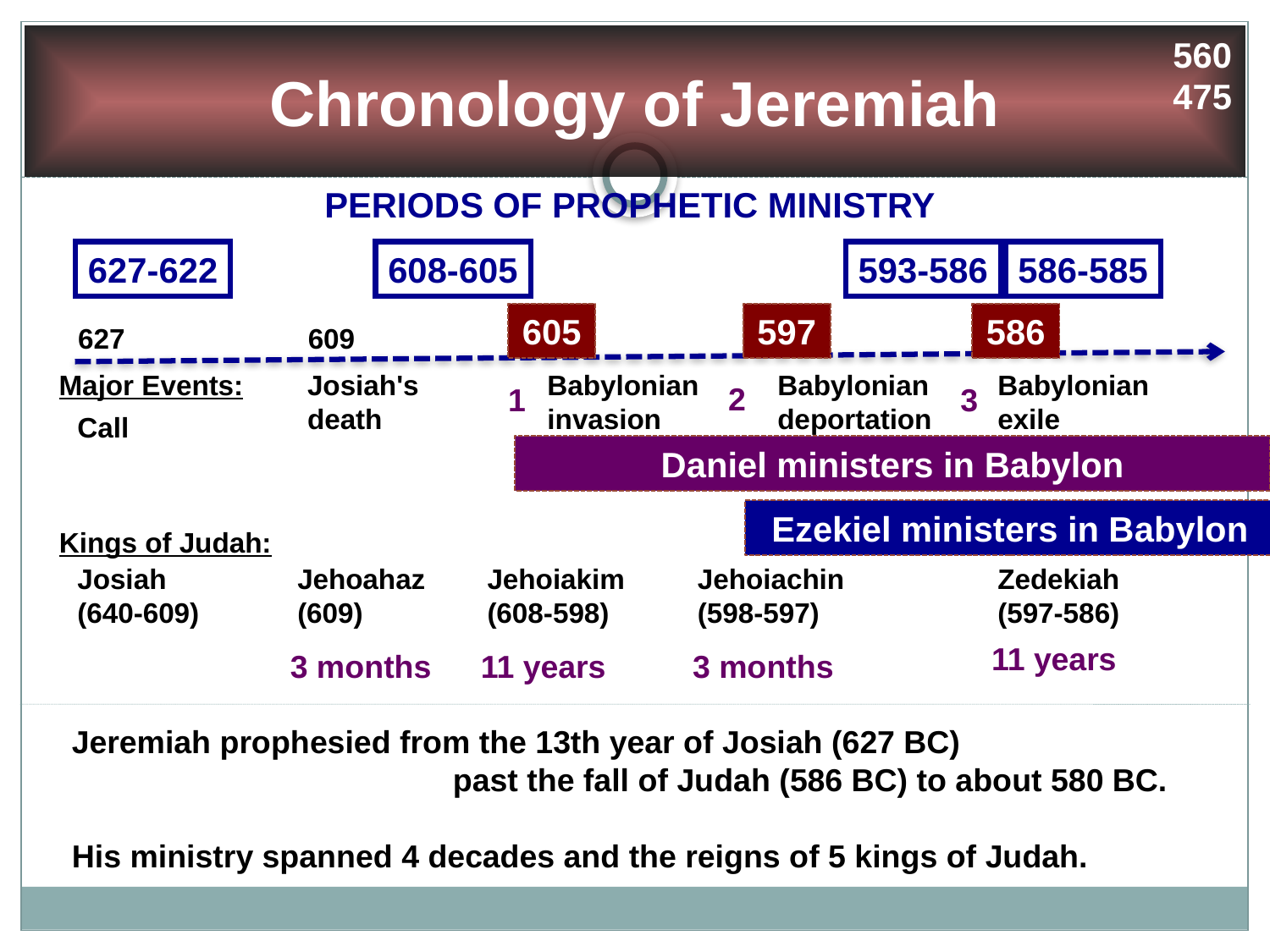

# Chronology of Jeremiah
560
475
PERIODS OF PROPHETIC MINISTRY
627-622
608-605
593-586
586-585
605
597
586
627
609
Josiah's death
Babylonian invasion
Babylonian deportation
Babylonian exile
Major Events:
2
1
3
Call
Daniel ministers in Babylon
Ezekiel ministers in Babylon
Kings of Judah:
Josiah
(640-609)
Jehoahaz
(609)
Jehoiakim
(608-598)
Jehoiachin
(598-597)
Zedekiah
(597-586)
11 years
3 months
11 years
3 months
Jeremiah prophesied from the 13th year of Josiah (627 BC)
			past the fall of Judah (586 BC) to about 580 BC.

His ministry spanned 4 decades and the reigns of 5 kings of Judah.